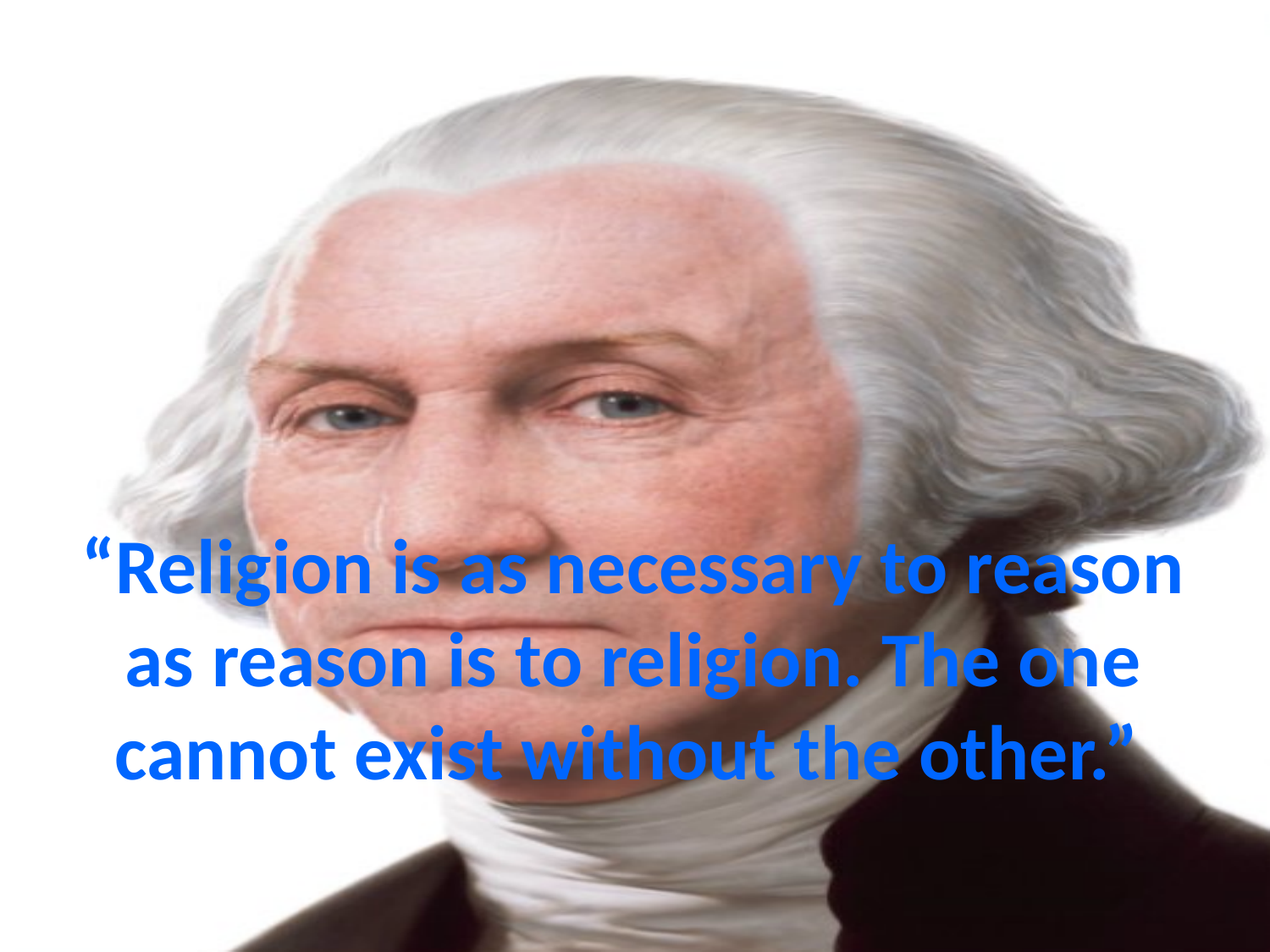

# “Religion is as necessary to reason as reason is to religion. The one cannot exist without the other.”